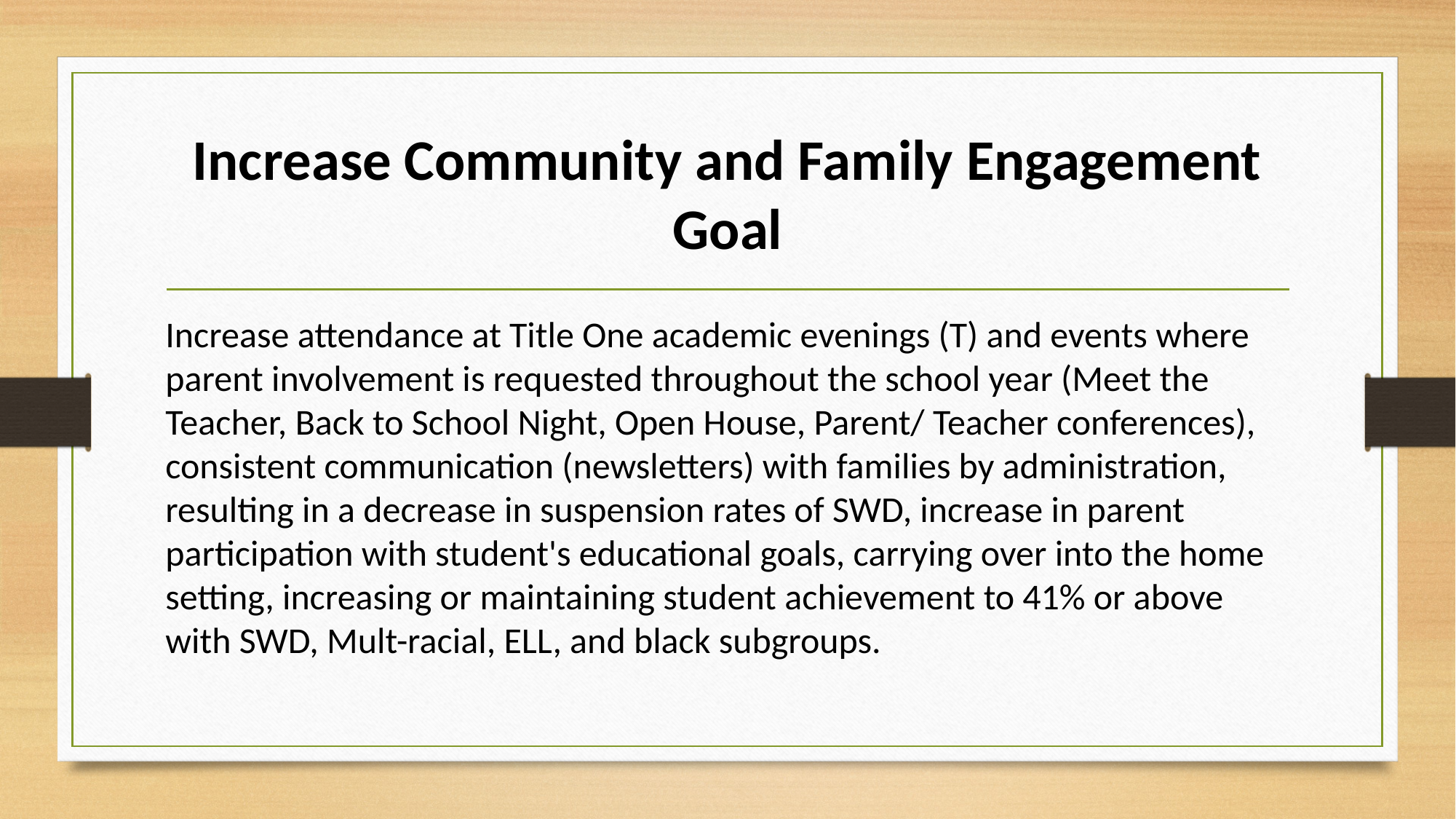

# Increase Community and Family Engagement Goal
Increase attendance at Title One academic evenings (T) and events where parent involvement is requested throughout the school year (Meet the Teacher, Back to School Night, Open House, Parent/ Teacher conferences), consistent communication (newsletters) with families by administration, resulting in a decrease in suspension rates of SWD, increase in parent participation with student's educational goals, carrying over into the home setting, increasing or maintaining student achievement to 41% or above with SWD, Mult-racial, ELL, and black subgroups.